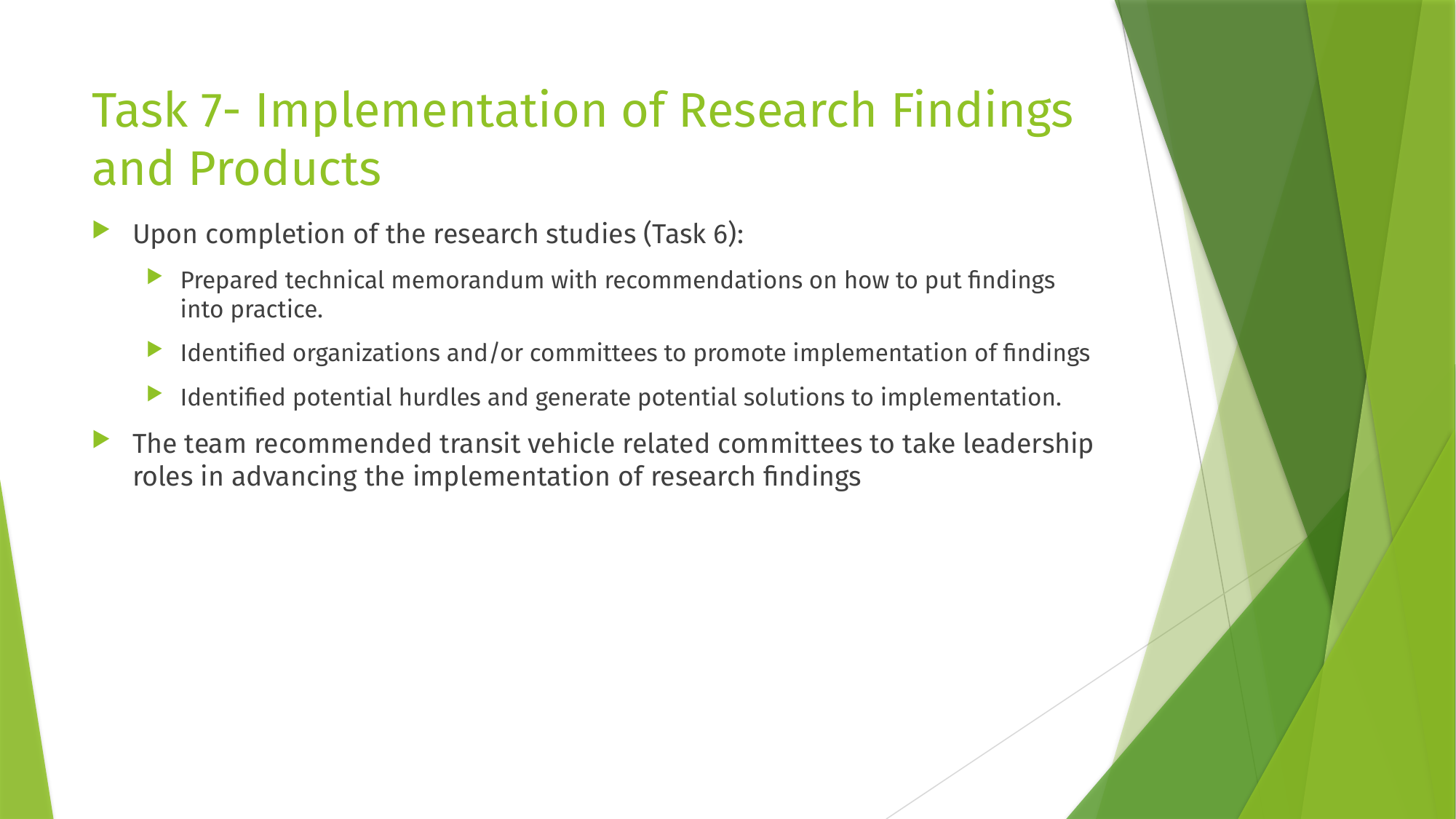

# Task 7- Implementation of Research Findings and Products
Upon completion of the research studies (Task 6):
Prepared technical memorandum with recommendations on how to put findings into practice.
Identified organizations and/or committees to promote implementation of findings
Identified potential hurdles and generate potential solutions to implementation.
The team recommended transit vehicle related committees to take leadership roles in advancing the implementation of research findings